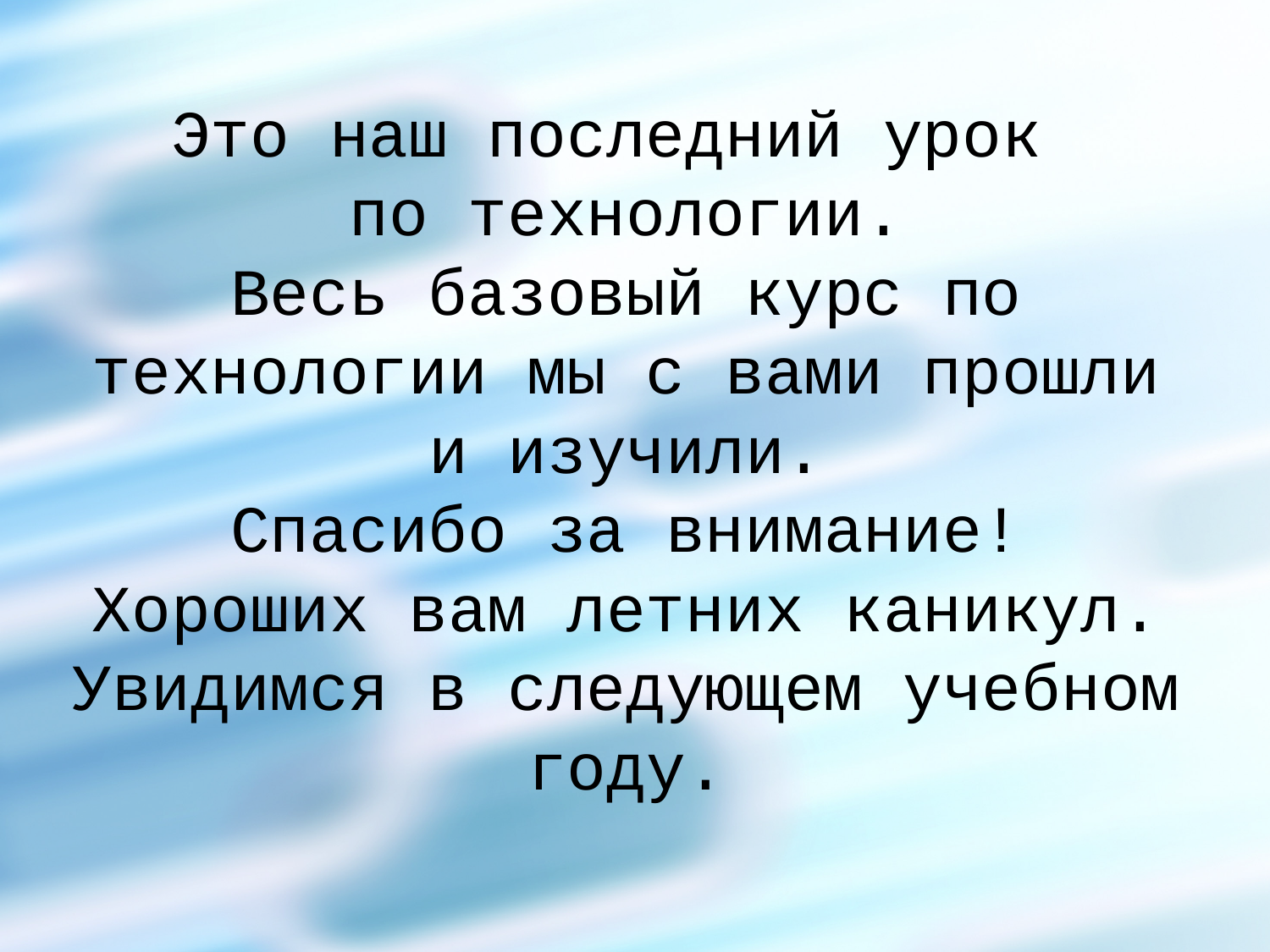

# Это наш последний урок по технологии. Весь базовый курс по технологии мы с вами прошли и изучили. Спасибо за внимание! Хороших вам летних каникул. Увидимся в следующем учебном году.